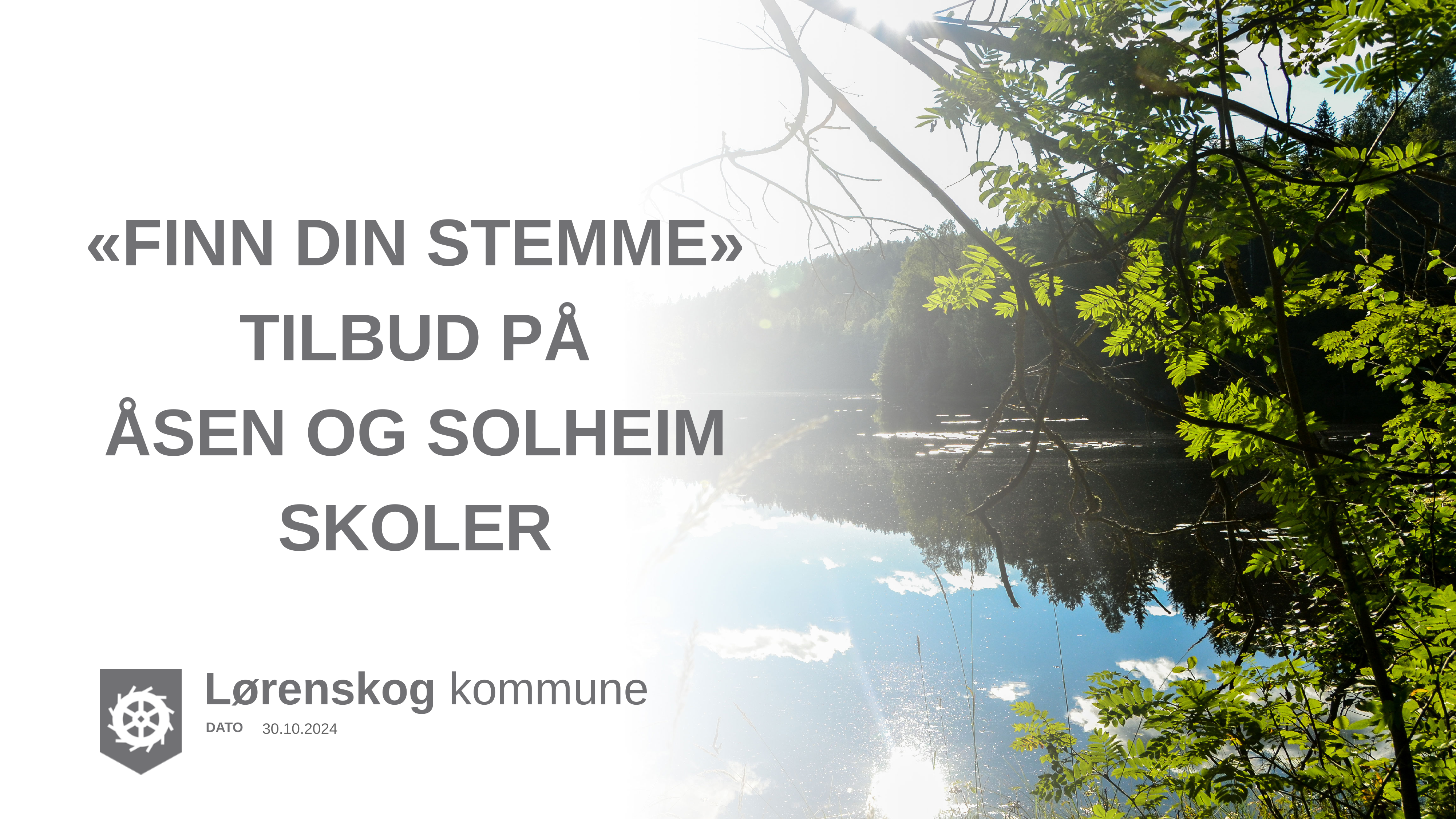

«FINN DIN STEMME»
 TILBUD PÅ
ÅSEN OG SOLHEIM
SKOLER
30.10.2024